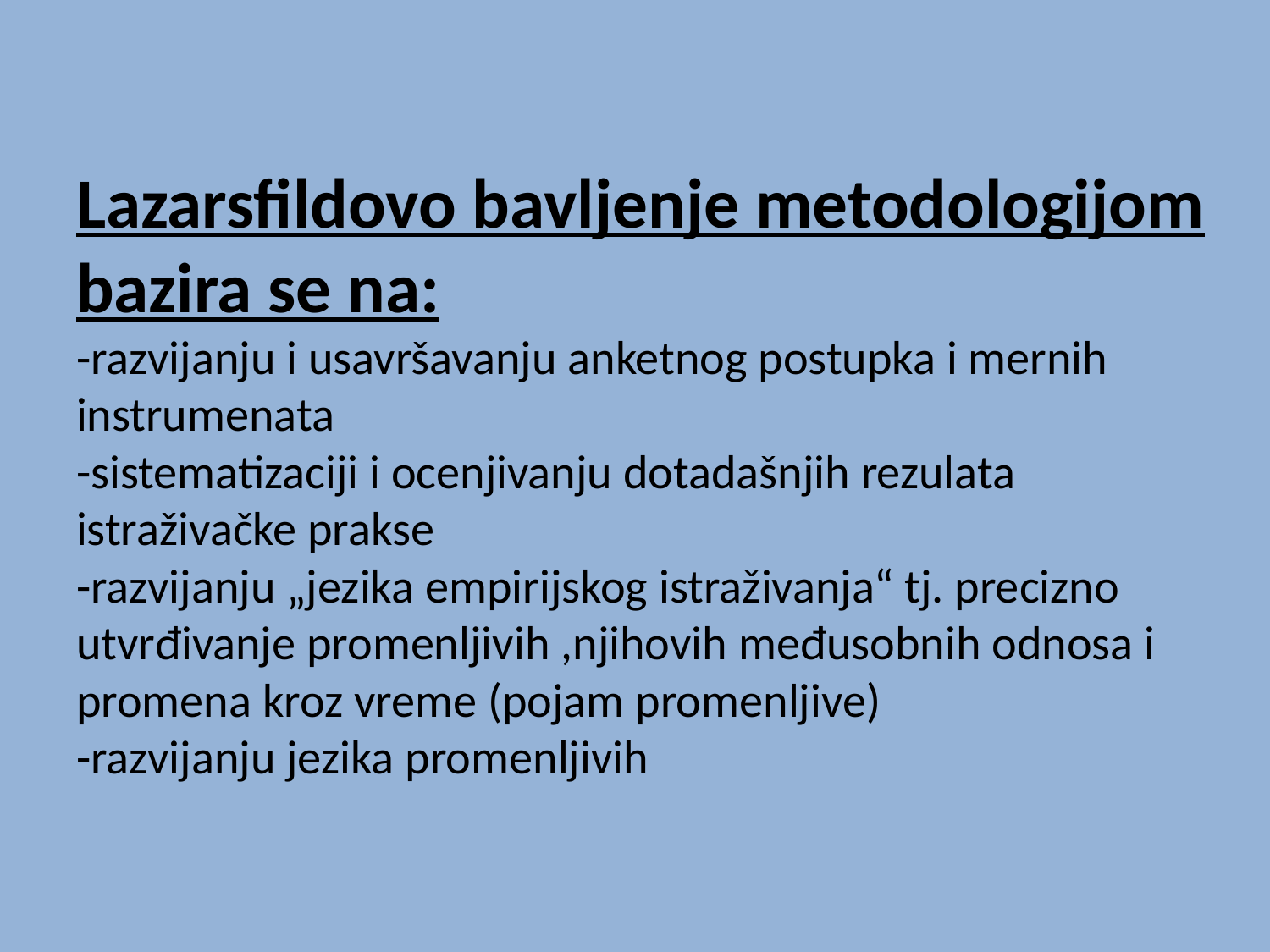

# Lazarsfildovo bavljenje metodologijom bazira se na: -razvijanju i usavršavanju anketnog postupka i mernih instrumenata -sistematizaciji i ocenjivanju dotadašnjih rezulata istraživačke prakse -razvijanju „jezika empirijskog istraživanja“ tj. precizno utvrđivanje promenljivih ,njihovih međusobnih odnosa i promena kroz vreme (pojam promenljive) -razvijanju jezika promenljivih